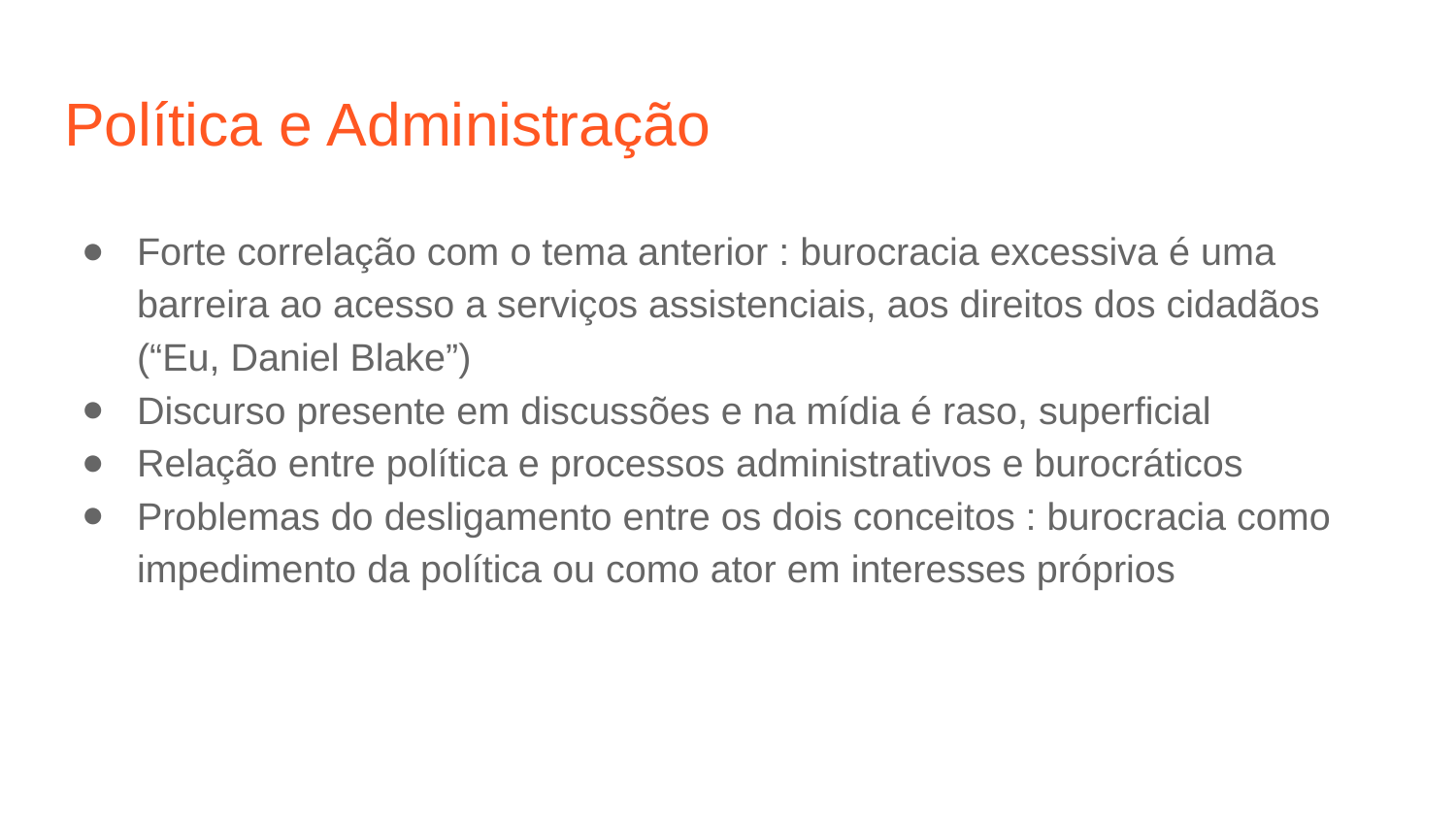

# Política e Administração
Forte correlação com o tema anterior : burocracia excessiva é uma barreira ao acesso a serviços assistenciais, aos direitos dos cidadãos (“Eu, Daniel Blake”)
Discurso presente em discussões e na mídia é raso, superficial
Relação entre política e processos administrativos e burocráticos
Problemas do desligamento entre os dois conceitos : burocracia como impedimento da política ou como ator em interesses próprios